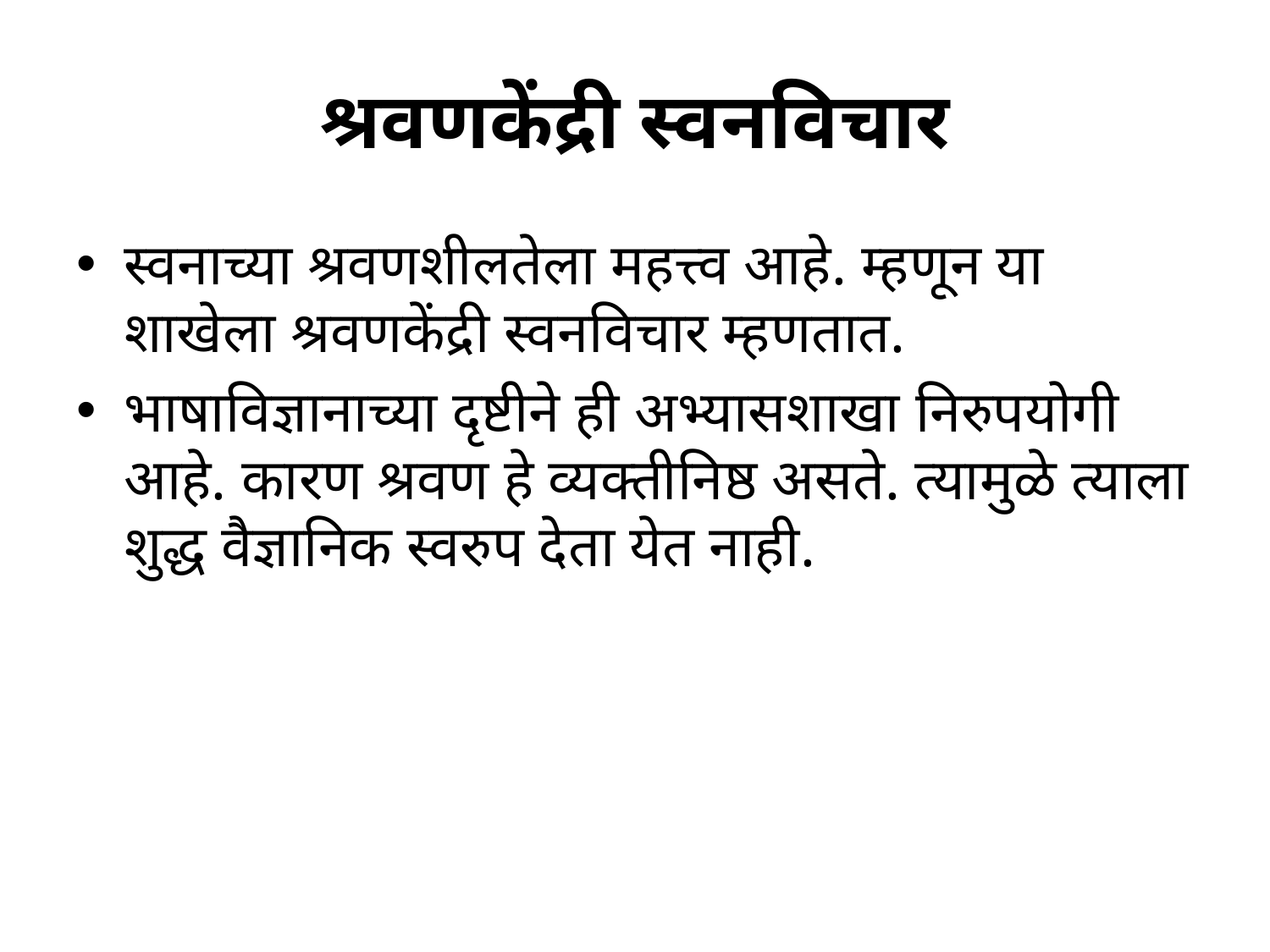

# श्रवणकेंद्री स्वनविचार
स्वनाच्या श्रवणशीलतेला महत्त्व आहे. म्हणून या शाखेला श्रवणकेंद्री स्वनविचार म्हणतात.
भाषाविज्ञानाच्या दृष्टीने ही अभ्यासशाखा निरुपयोगी आहे. कारण श्रवण हे व्यक्तीनिष्ठ असते. त्यामुळे त्याला शुद्ध वैज्ञानिक स्वरुप देता येत नाही.